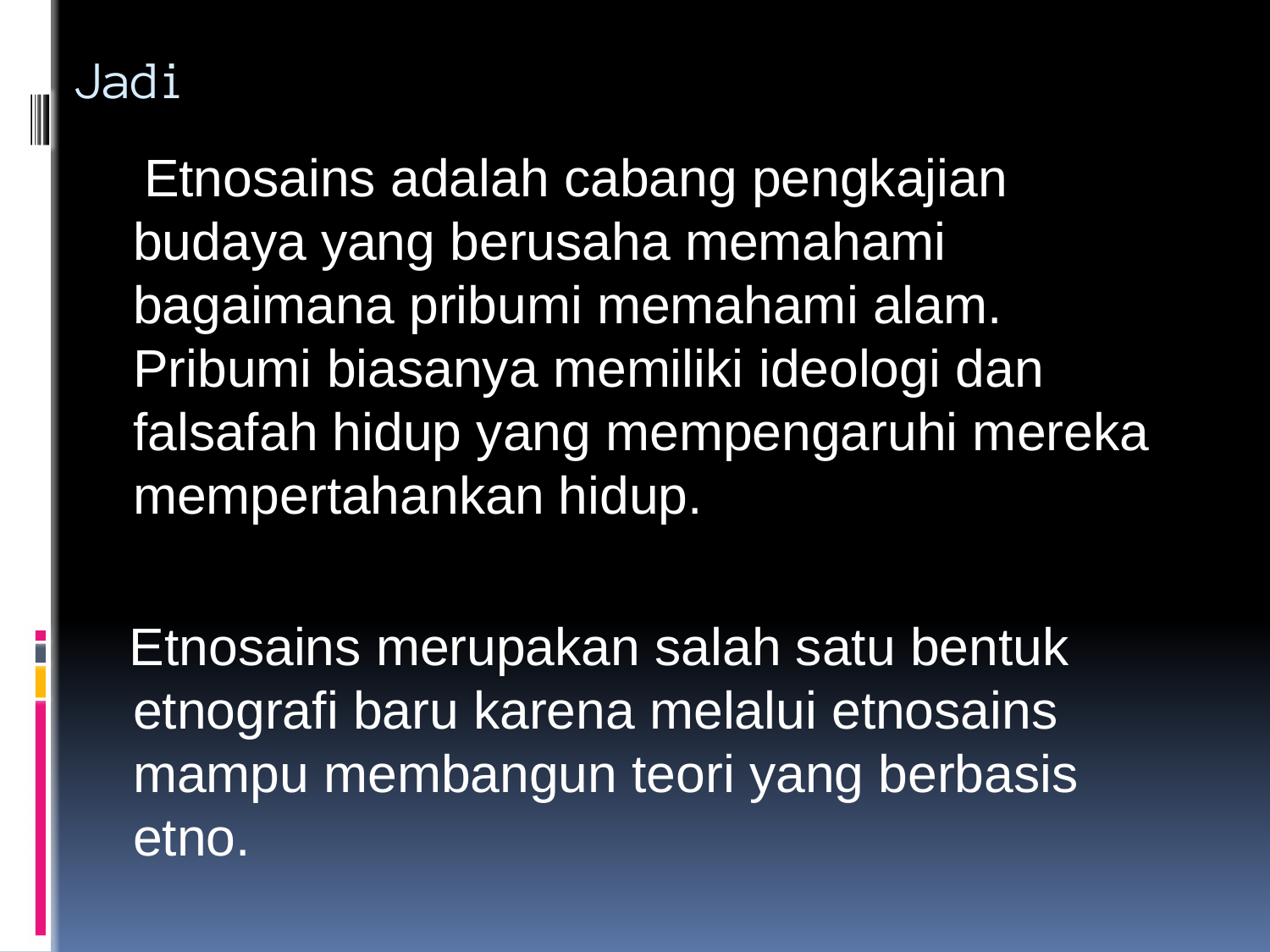

# Jadi
    Etnosains adalah cabang pengkajian budaya yang berusaha memahami bagaimana pribumi memahami alam. Pribumi biasanya memiliki ideologi dan falsafah hidup yang mempengaruhi mereka mempertahankan hidup.

   Etnosains merupakan salah satu bentuk etnografi baru karena melalui etnosains mampu membangun teori yang berbasis etno.